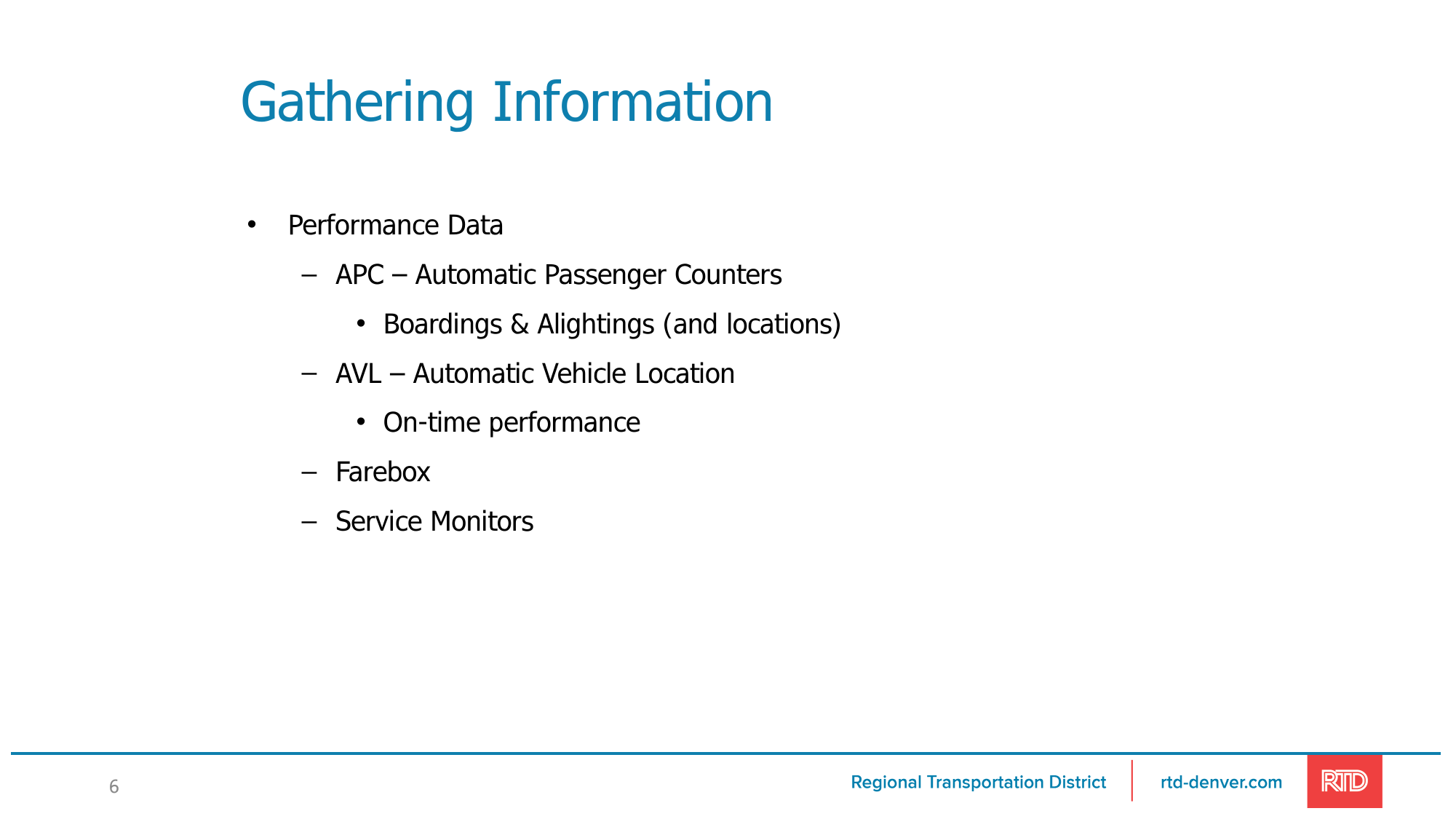

Gathering Information
Performance Data
APC – Automatic Passenger Counters
Boardings & Alightings (and locations)
AVL – Automatic Vehicle Location
On-time performance
Farebox
Service Monitors
6